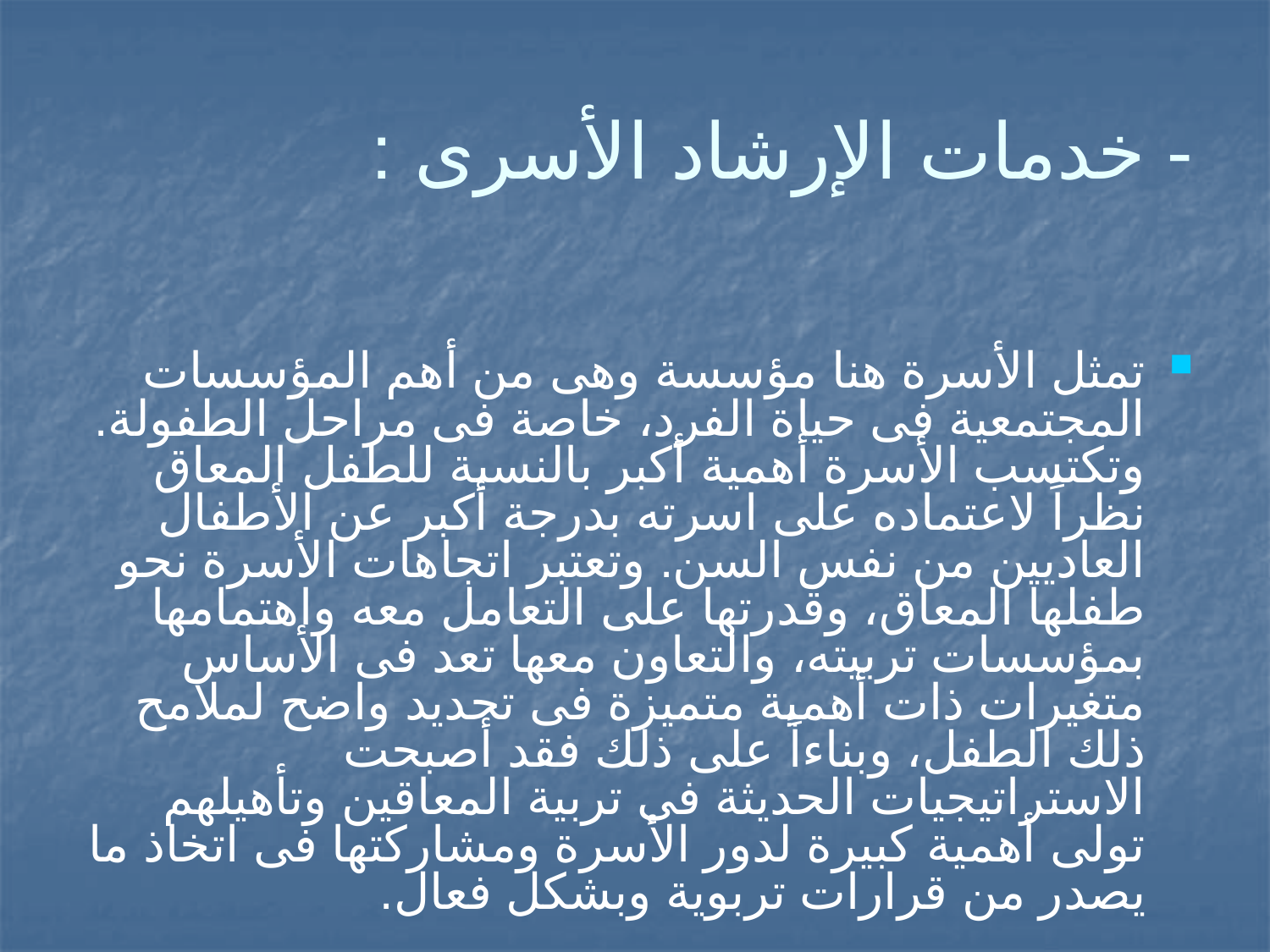

# - خدمات الإرشاد الأسرى :

تمثل الأسرة هنا مؤسسة وهى من أهم المؤسسات المجتمعية فى حياة الفرد، خاصة فى مراحل الطفولة. وتكتسب الأسرة أهمية أكبر بالنسبة للطفل المعاق نظراً لاعتماده على اسرته بدرجة أكبر عن الأطفال العاديين من نفس السن. وتعتبر اتجاهات الأسرة نحو طفلها المعاق، وقدرتها على التعامل معه واهتمامها بمؤسسات تربيته، والتعاون معها تعد فى الأساس متغيرات ذات أهمية متميزة فى تحديد واضح لملامح ذلك الطفل، وبناءاً على ذلك فقد أصبحت الاستراتيجيات الحديثة فى تربية المعاقين وتأهيلهم تولى أهمية كبيرة لدور الأسرة ومشاركتها فى اتخاذ ما يصدر من قرارات تربوية وبشكل فعال.